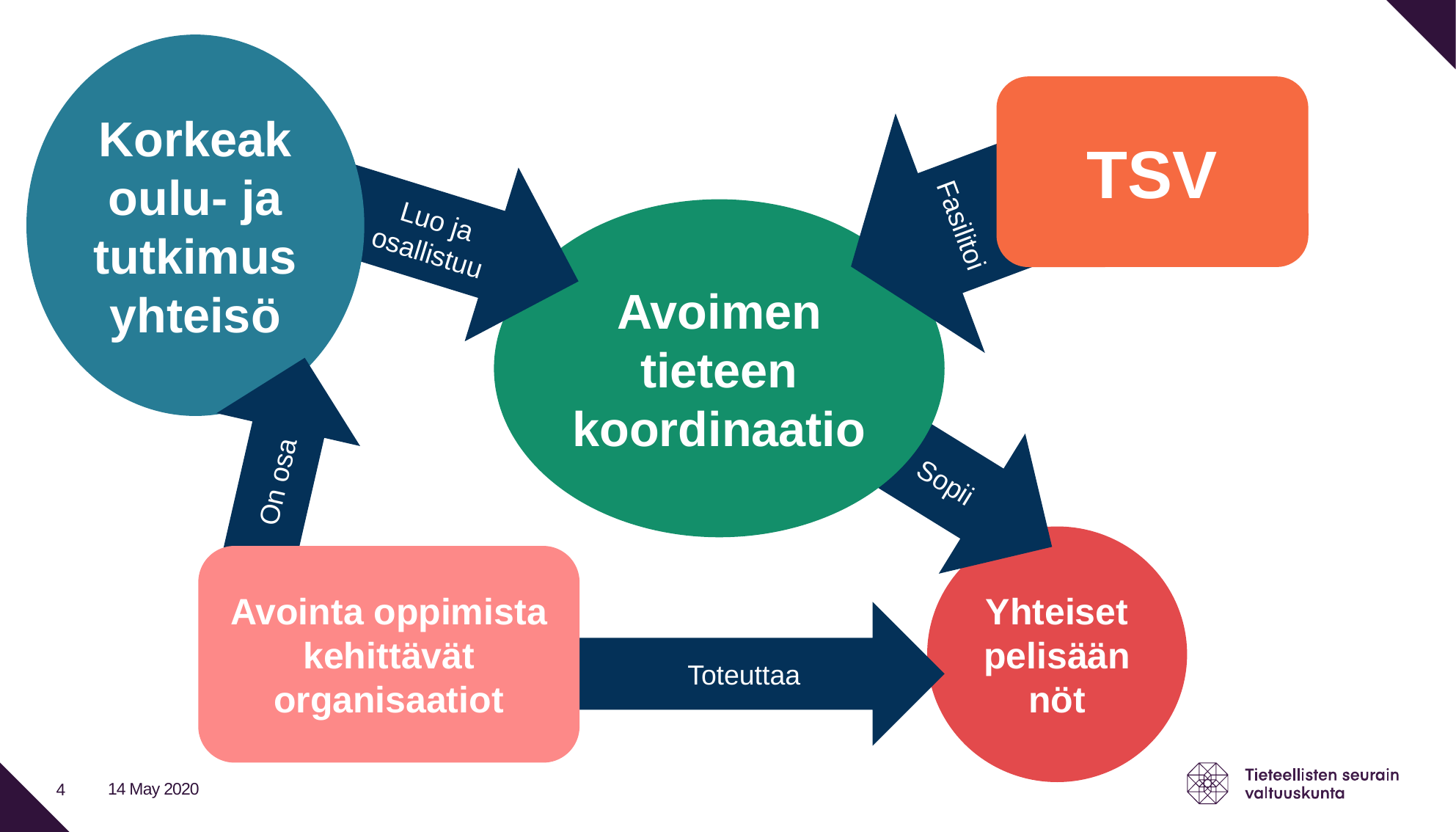

Korkeakoulu- ja tutkimusyhteisö
TSV
Fasilitoi
Luo ja osallistuu
Avoimen tieteen koordinaatio
On osa
Sopii
Yhteiset pelisäännöt
Avointa oppimista kehittävät organisaatiot
Toteuttaa
14 May 2020
4